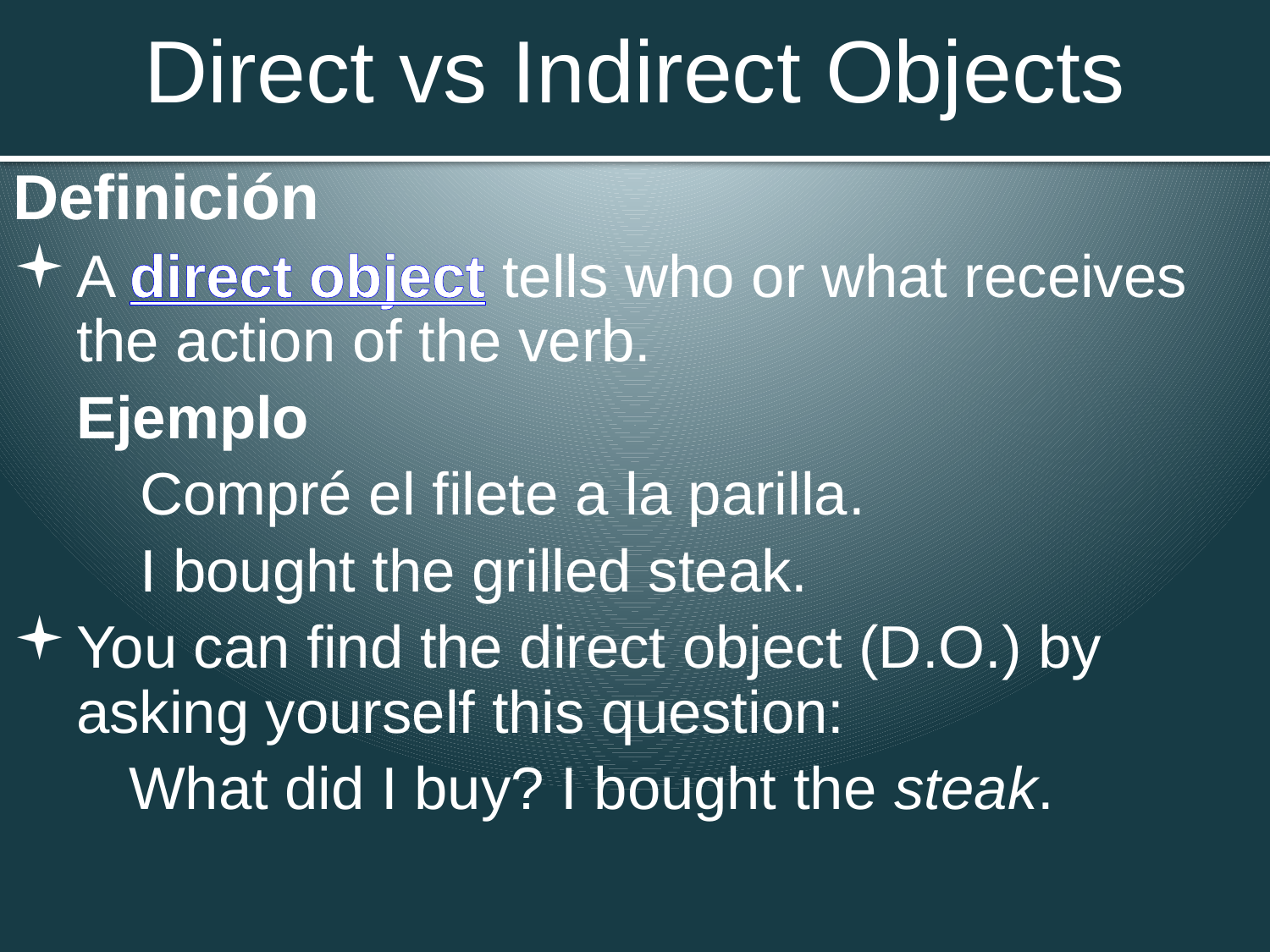

# Direct vs Indirect Objects
Definición
A direct object tells who or what receives the action of the verb.
Ejemplo
Compré el filete a la parilla.
I bought the grilled steak.
You can find the direct object (D.O.) by asking yourself this question:
What did I buy? I bought the steak.